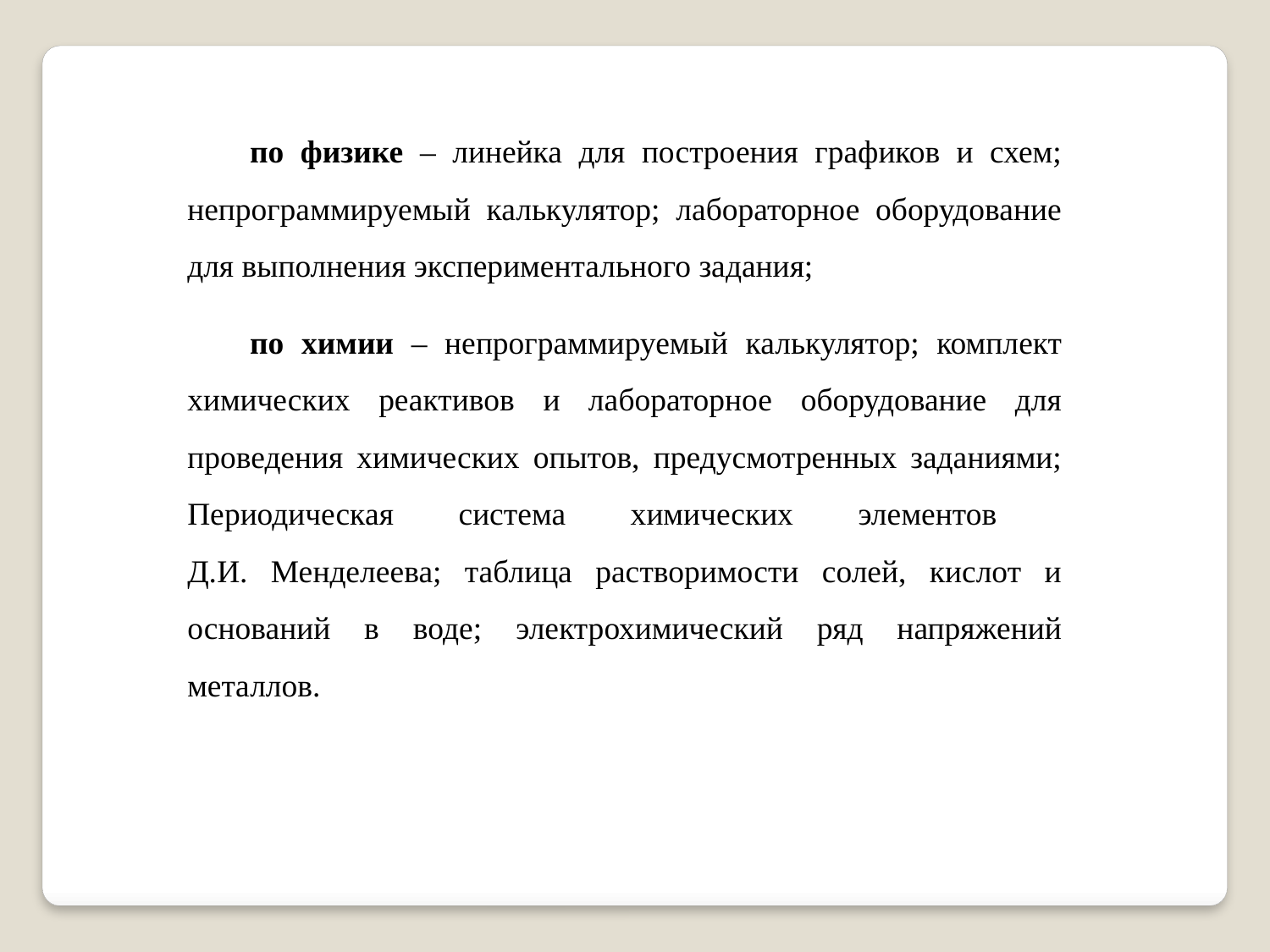

по физике – линейка для построения графиков и схем; непрограммируемый калькулятор; лабораторное оборудование для выполнения экспериментального задания;
по химии – непрограммируемый калькулятор; комплект химических реактивов и лабораторное оборудование для проведения химических опытов, предусмотренных заданиями; Периодическая система химических элементов
Д.И. Менделеева; таблица растворимости солей, кислот и оснований в воде; электрохимический ряд напряжений металлов.